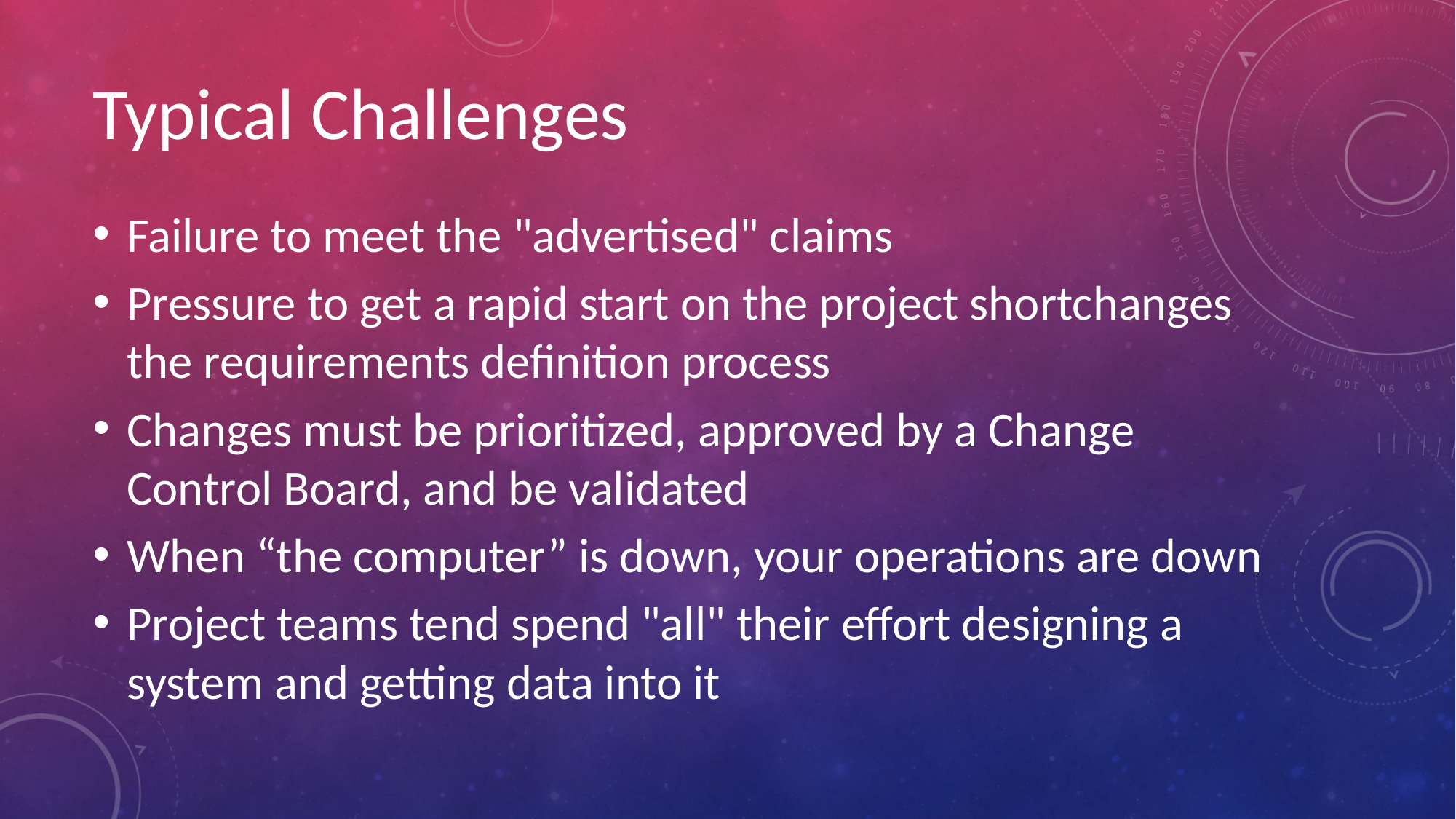

# Typical Challenges
Failure to meet the "advertised" claims
Pressure to get a rapid start on the project shortchanges the requirements definition process
Changes must be prioritized, approved by a Change Control Board, and be validated
When “the computer” is down, your operations are down
Project teams tend spend "all" their effort designing a system and getting data into it